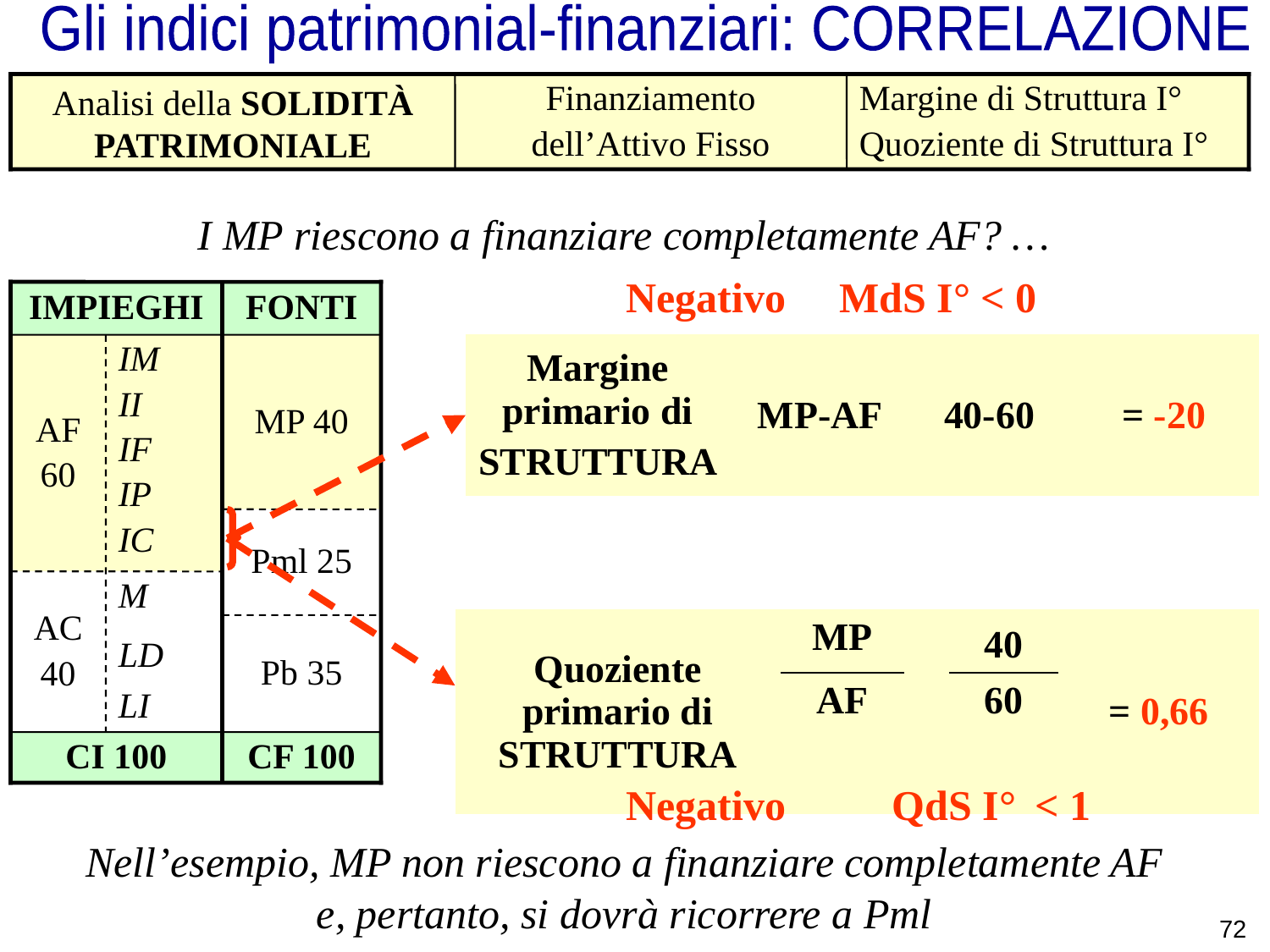

Gli indici patrimonial-finanziari: CORRELAZIONE
Analisi della SOLIDITÀ PATRIMONIALE

Finanziamento
dell’Attivo Fisso

Margine di Struttura I°
Quoziente di Struttura I°

I MP riescono a finanziare completamente AF? …
Negativo     MdS I° < 0
IMPIEGHI

FONTI

AF
60

IM
II
IF
IP
IC

MP 40
Pml 25

AC
40

M
Pb 35

LD

LI

CI 100

CF 100

| Margine primario di STRUTTURA | MP-AF | 40-60 | = -20 |
| --- | --- | --- | --- |

| Quoziente primario di STRUTTURA | MP |  | 40 | = 0,66 |
| --- | --- | --- | --- | --- |
|  | AF |  | 60 |  |
Negativo          QdS I°  < 1
Nell’esempio, MP non riescono a finanziare completamente AF
e, pertanto, si dovrà ricorrere a Pml
72